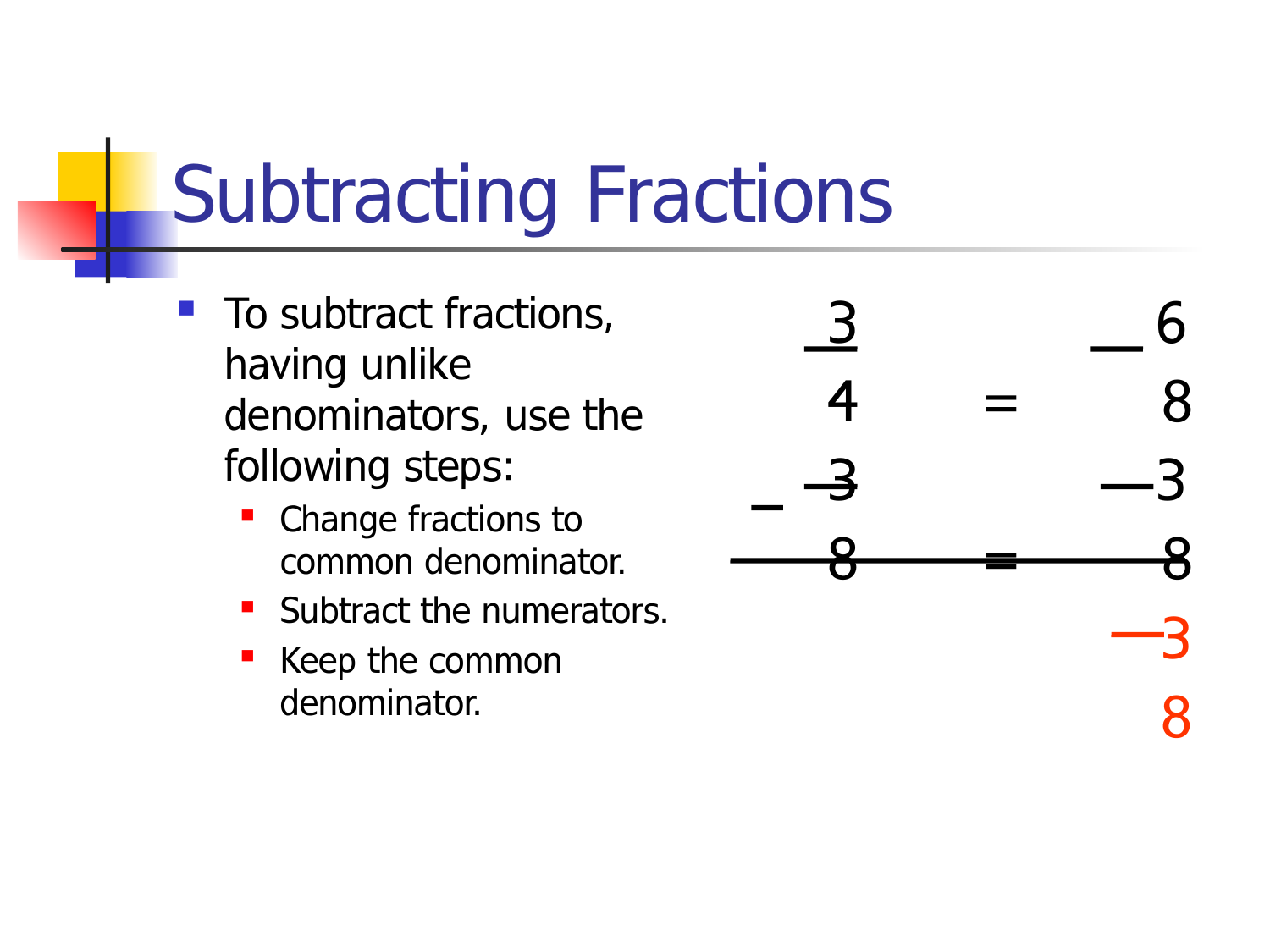

# Subtracting Fractions
To subtract fractions, having unlike denominators, use the following steps:
Change fractions to common denominator.
Subtract the numerators.
Keep the common denominator.
   3                 6
   4       =        8
   3                 3
   8       =        8
                      3
                      8